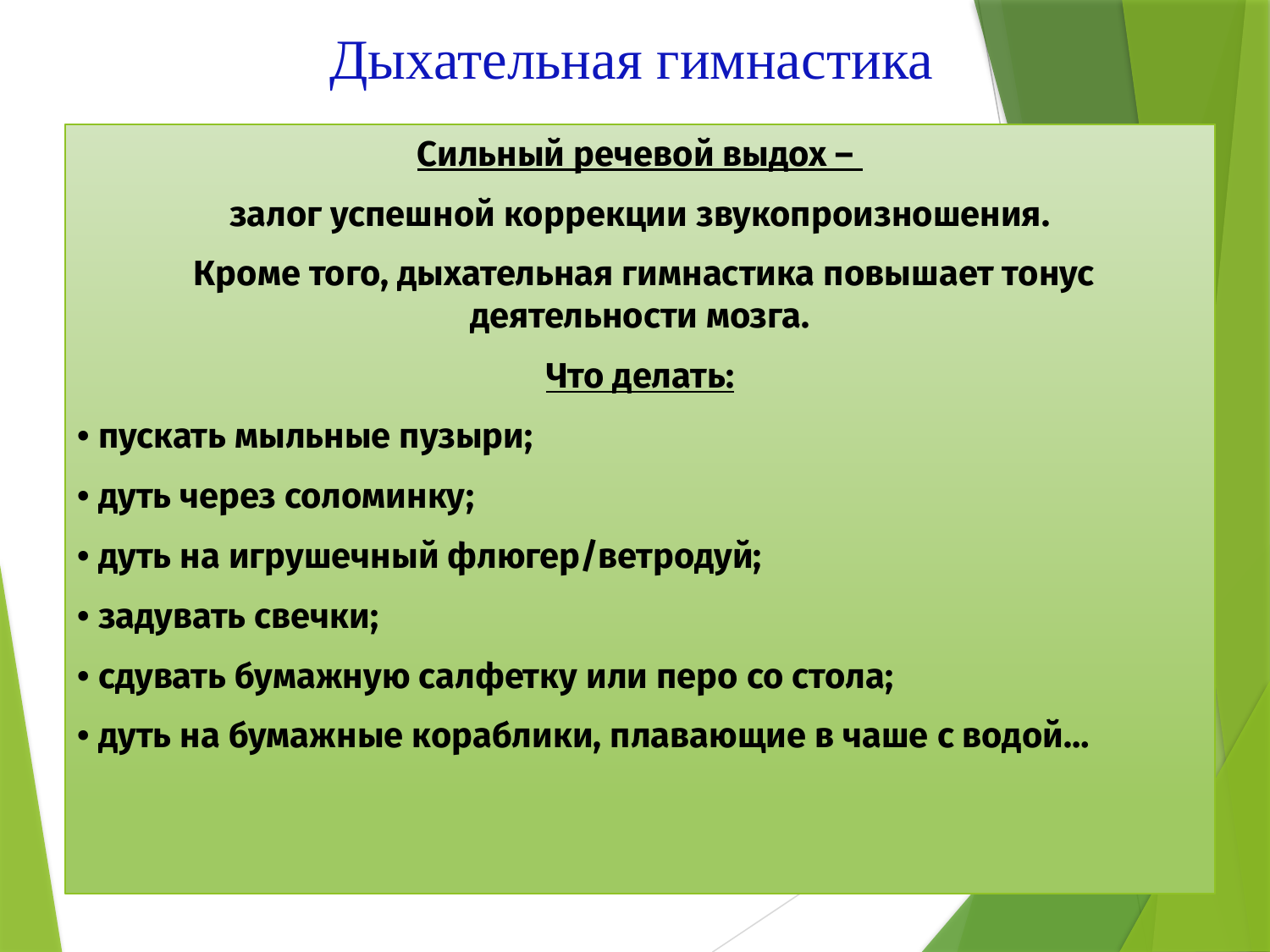

# Дыхательная гимнастика
Сильный речевой выдох –
залог успешной коррекции звукопроизношения.
 Кроме того, дыхательная гимнастика повышает тонус деятельности мозга.
Что делать:
• пускать мыльные пузыри;
• дуть через соломинку;
• дуть на игрушечный флюгер/ветродуй;
• задувать свечки;
• сдувать бумажную салфетку или перо со стола;
• дуть на бумажные кораблики, плавающие в чаше с водой…